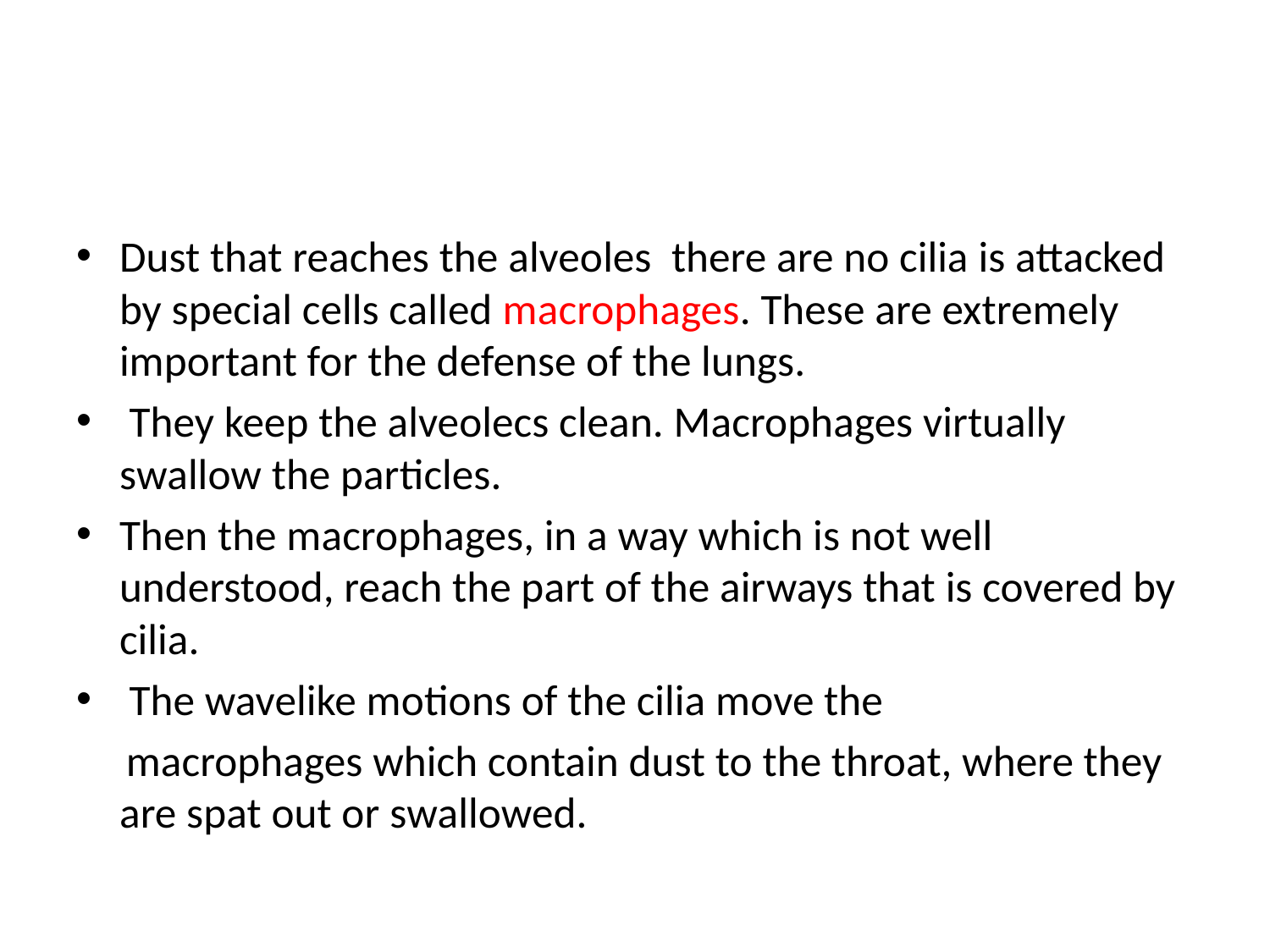

#
Dust that reaches the alveoles  there are no cilia is attacked by special cells called macrophages. These are extremely important for the defense of the lungs.
 They keep the alveolecs clean. Macrophages virtually swallow the particles.
Then the macrophages, in a way which is not well understood, reach the part of the airways that is covered by cilia.
 The wavelike motions of the cilia move the
     macrophages which contain dust to the throat, where they are spat out or swallowed.